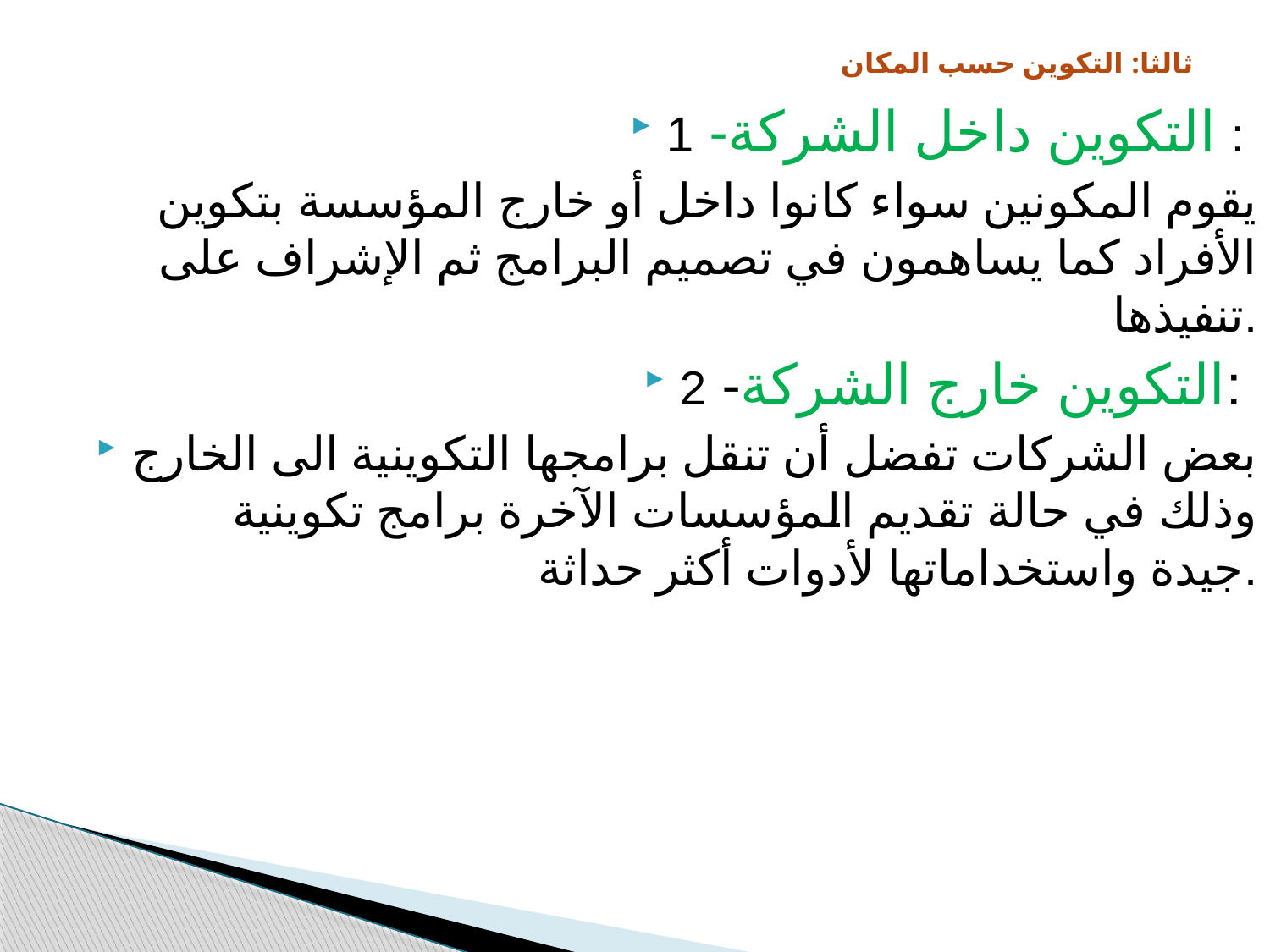

# ثالثا: التكوين حسب المكان
1 -التكوين داخل الشركة :
يقوم المكونين سواء كانوا داخل أو خارج المؤسسة بتكوين الأفراد كما يساهمون في تصميم البرامج ثم الإشراف على تنفيذها.
2 -التكوين خارج الشركة:
بعض الشركات تفضل أن تنقل برامجها التكوينية الى الخارج وذلك في حالة تقديم المؤسسات الآخرة برامج تكوينية جيدة واستخداماتها لأدوات أكثر حداثة.